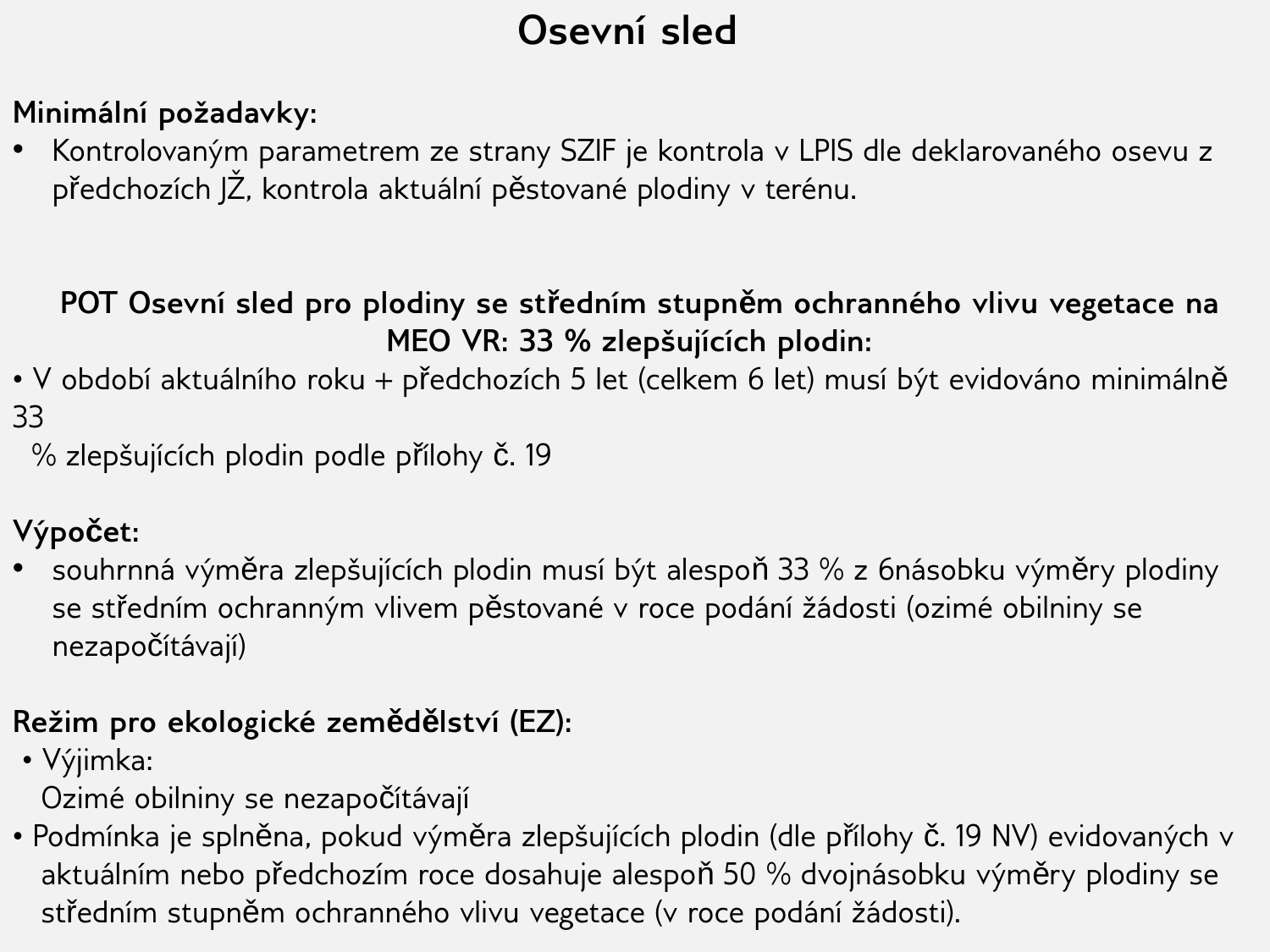

Osevní sled

Minimální požadavky:
Kontrolovaným parametrem ze strany SZIF je kontrola v LPIS dle deklarovaného osevu z předchozích JŽ, kontrola aktuální pěstované plodiny v terénu.

 POT Osevní sled pro plodiny se středním stupněm ochranného vlivu vegetace na MEO VR: 33 % zlepšujících plodin:
• V období aktuálního roku + předchozích 5 let (celkem 6 let) musí být evidováno minimálně 33
  % zlepšujících plodin podle přílohy č. 19

Výpočet:
souhrnná výměra zlepšujících plodin musí být alespoň 33 % z 6násobku výměry plodiny se středním ochranným vlivem pěstované v roce podání žádosti (ozimé obilniny se nezapočítávají)

Režim pro ekologické zemědělství (EZ):
 • Výjimka:
   Ozimé obilniny se nezapočítávají
• Podmínka je splněna, pokud výměra zlepšujících plodin (dle přílohy č. 19 NV) evidovaných v
   aktuálním nebo předchozím roce dosahuje alespoň 50 % dvojnásobku výměry plodiny se
   středním stupněm ochranného vlivu vegetace (v roce podání žádosti).